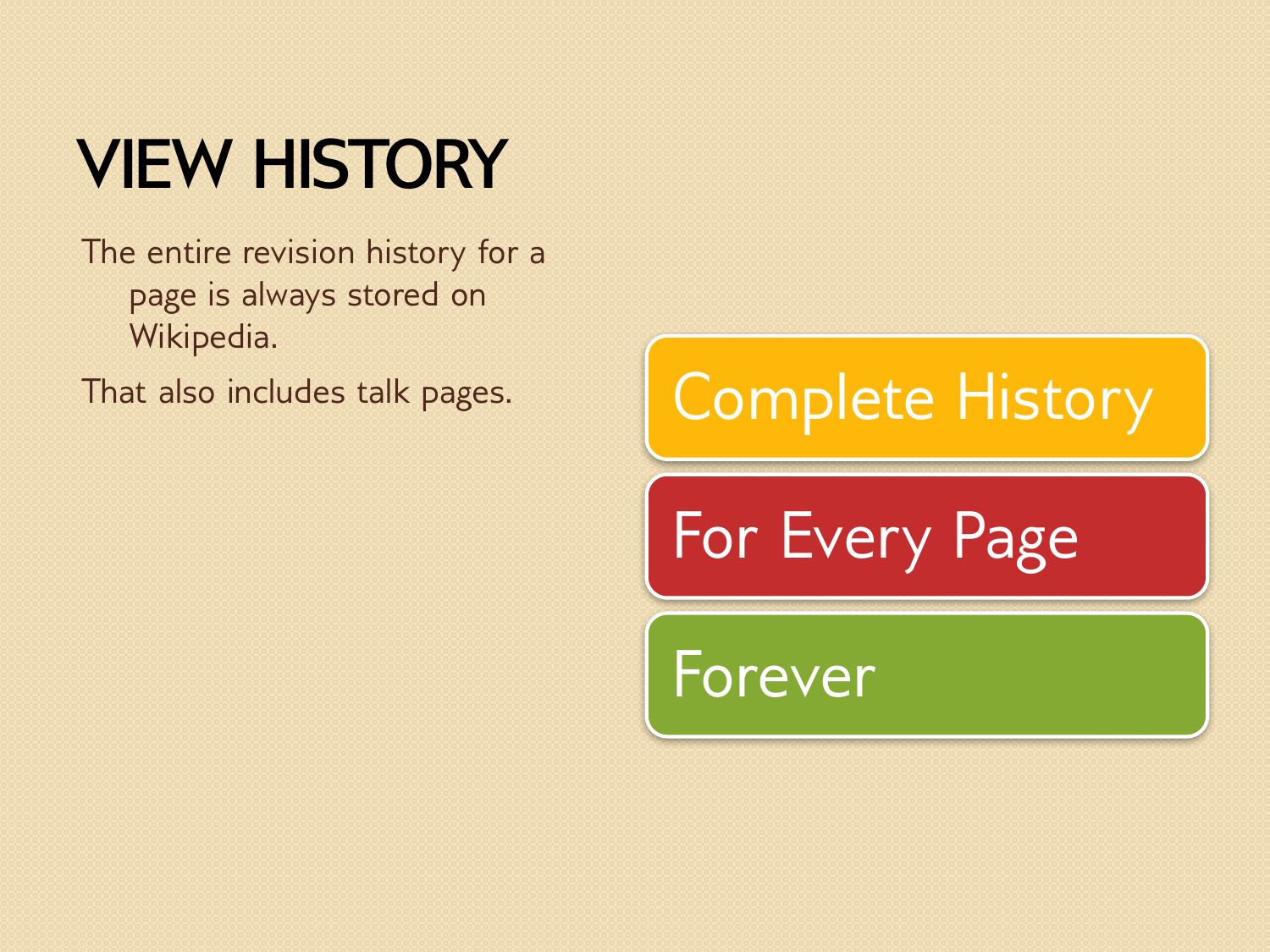

View History
The entire revision history for a page is always stored on Wikipedia.
That also includes talk pages.

Complete History
For Every Page
Forever